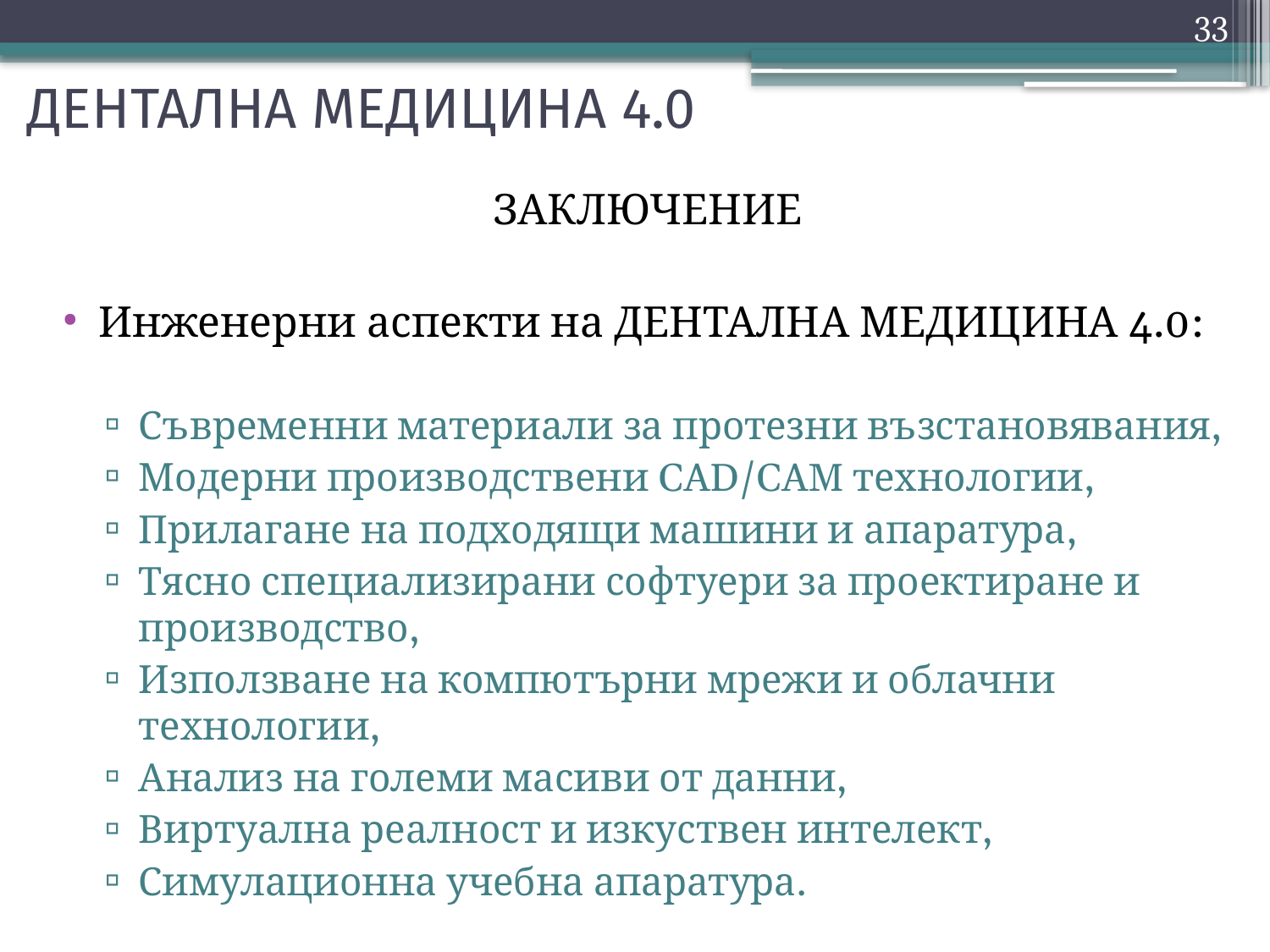

33
ДЕНТАЛНА МЕДИЦИНА 4.0
ЗАКЛЮЧЕНИЕ

Инженерни аспекти на ДЕНТАЛНА МЕДИЦИНА 4.0:

Съвременни материали за протезни възстановявания,
Модерни производствени CAD/CAM технологии,
Прилагане на подходящи машини и апаратура,
Тясно специализирани софтуери за проектиране и производство,
Използване на компютърни мрежи и облачни технологии,
Анализ на големи масиви от данни,
Виртуална реалност и изкуствен интелект,
Симулационна учебна апаратура.